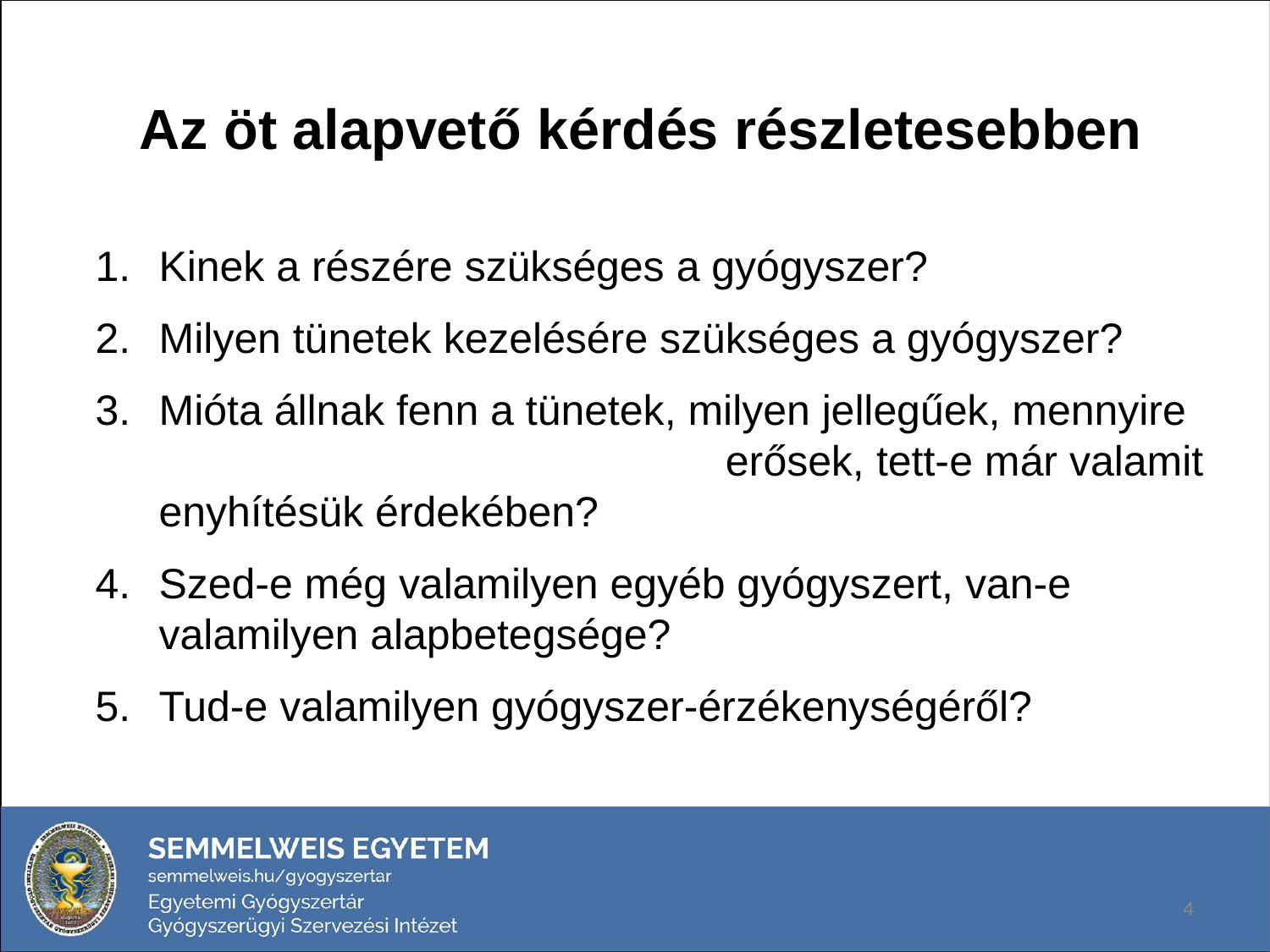

# Az öt alapvető kérdés részletesebben
Kinek a részére szükséges a gyógyszer?
Milyen tünetek kezelésére szükséges a gyógyszer?
Mióta állnak fenn a tünetek, milyen jellegűek, mennyire                                                  erősek, tett-e már valamit enyhítésük érdekében?
Szed-e még valamilyen egyéb gyógyszert, van-e        valamilyen alapbetegsége?
Tud-e valamilyen gyógyszer-érzékenységéről?

4